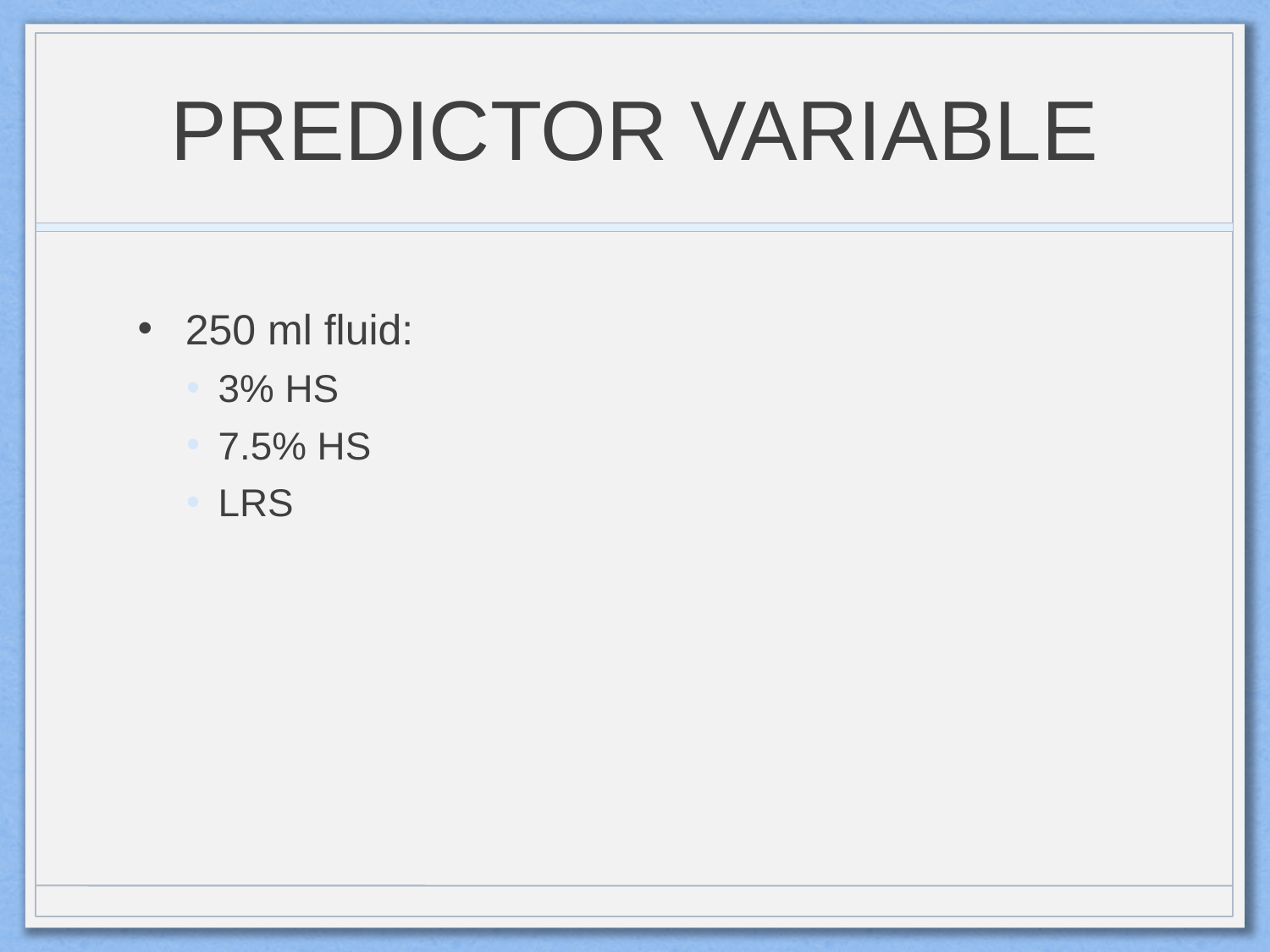

# PREDICTOR VARIABLE
250 ml fluid:
3% HS
7.5% HS
LRS